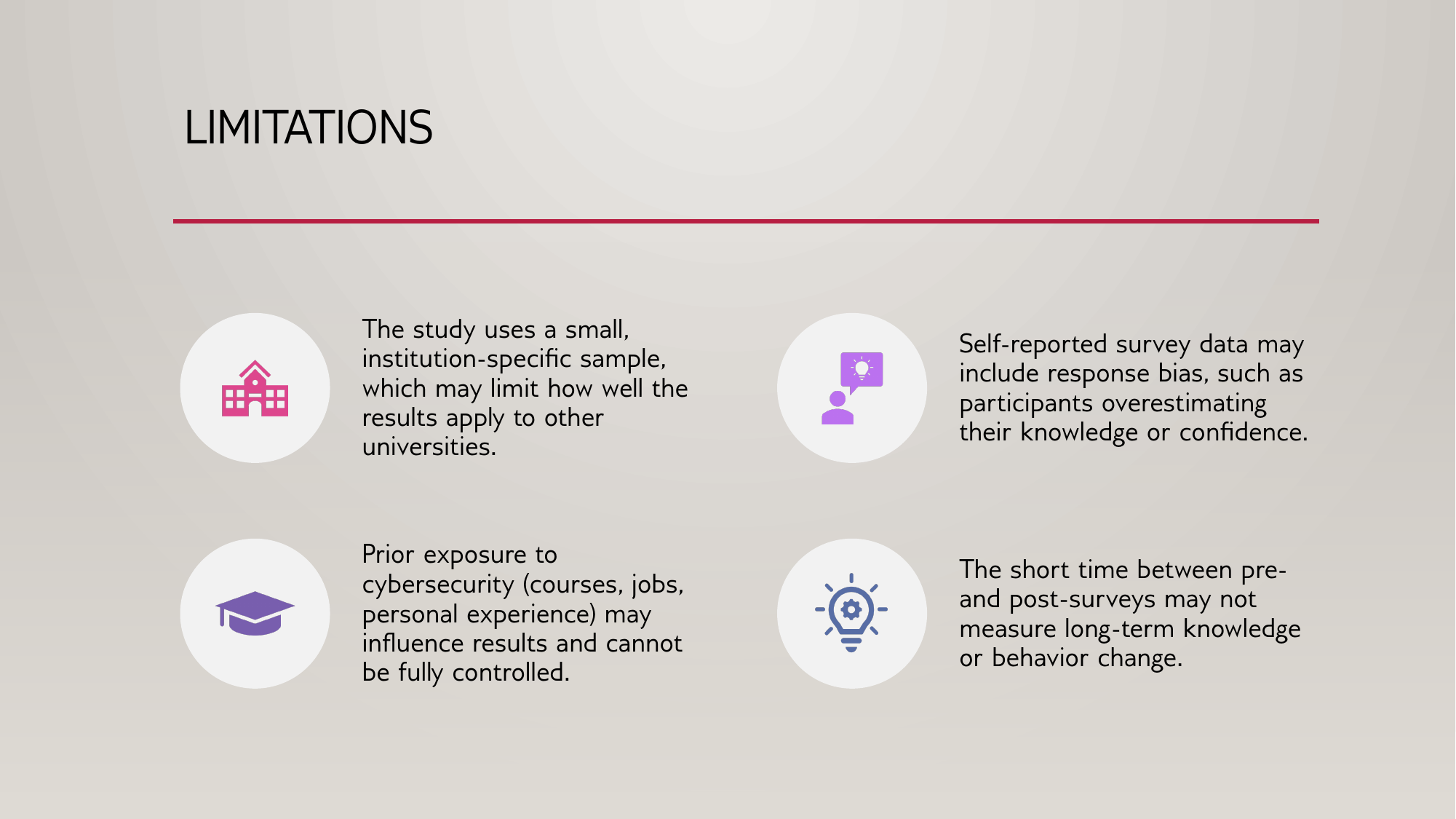

# limitations

The study uses a small, institution-specific sample, which may limit how well the results apply to other universities.
Self-reported survey data may include response bias, such as participants overestimating their knowledge or confidence.
Prior exposure to cybersecurity (courses, jobs, personal experience) may influence results and cannot be fully controlled.
The short time between pre- and post-surveys may not measure long-term knowledge or behavior change.